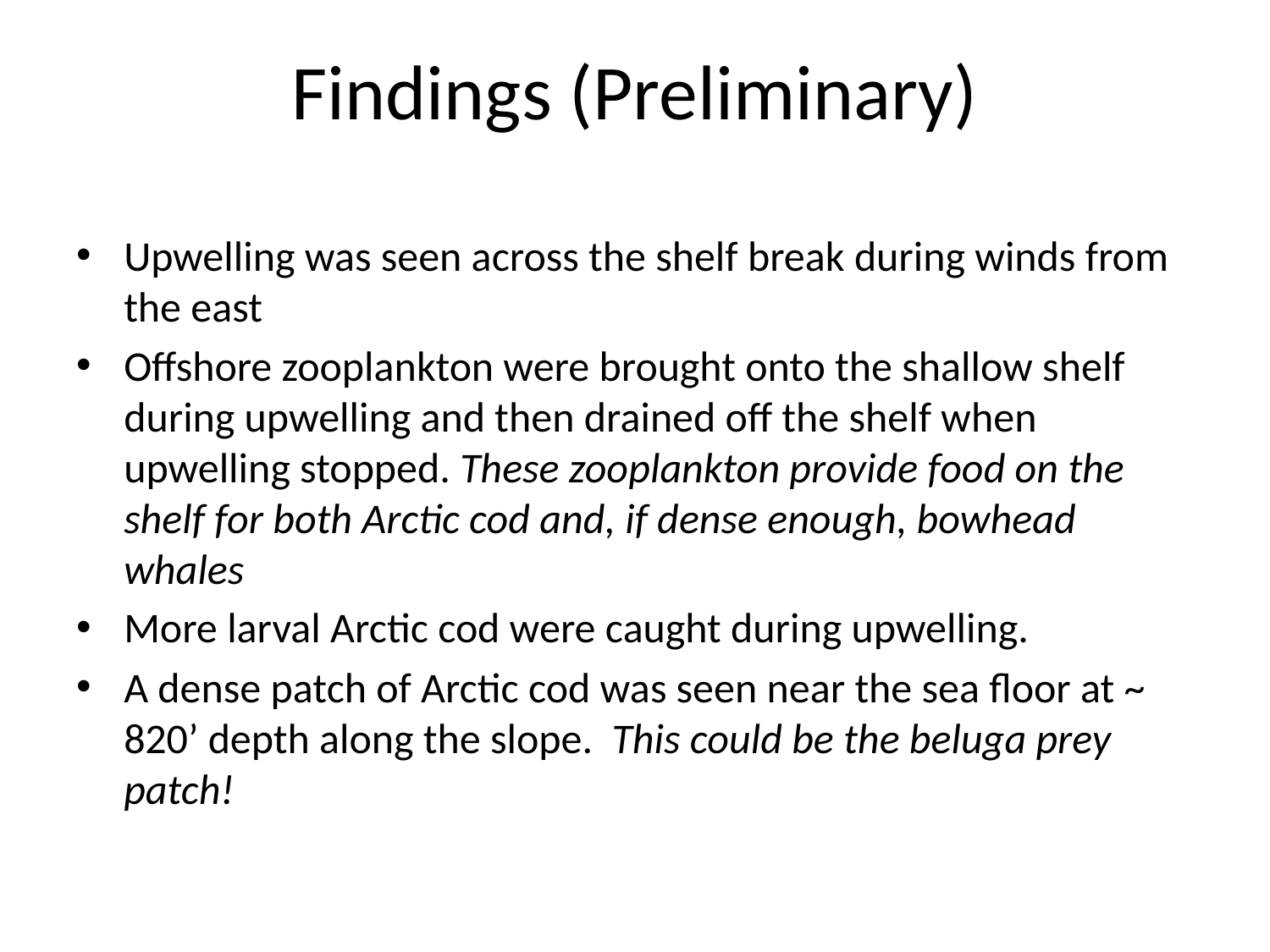

# Findings (Preliminary)
Upwelling was seen across the shelf break during winds from the east
Offshore zooplankton were brought onto the shallow shelf during upwelling and then drained off the shelf when upwelling stopped. These zooplankton provide food on the shelf for both Arctic cod and, if dense enough, bowhead whales
More larval Arctic cod were caught during upwelling.
A dense patch of Arctic cod was seen near the sea floor at ~ 820’ depth along the slope.  This could be the beluga prey patch!